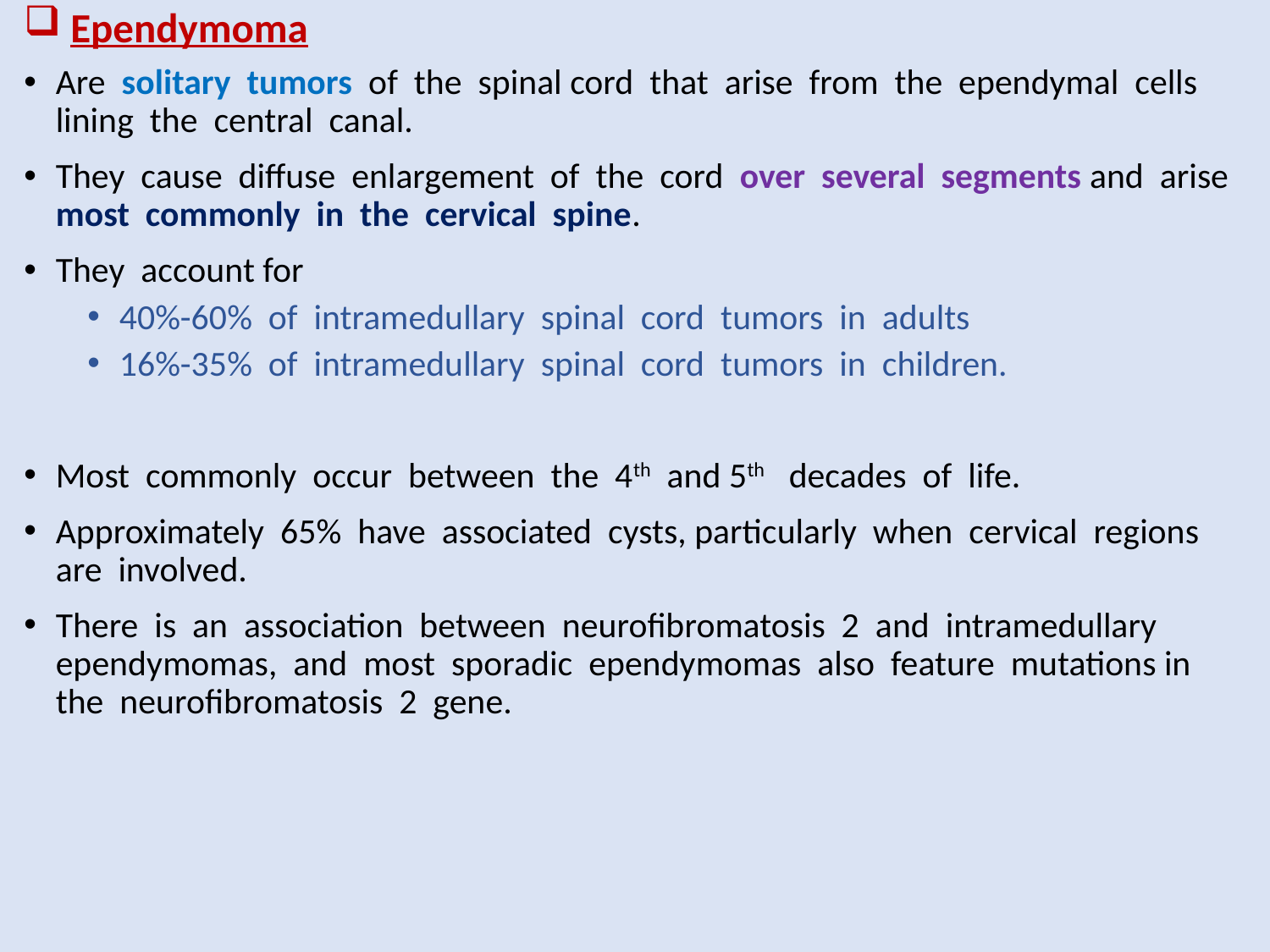

# Ependymoma
Are  solitary  tumors  of  the  spinal cord  that  arise  from  the  ependymal  cells  lining  the  central  canal.
They  cause  diffuse  enlargement  of  the  cord  over  several  segments and  arise  most  commonly  in  the  cervical  spine.
They  account for
40%-60%  of  intramedullary  spinal  cord  tumors  in  adults
16%-35%  of  intramedullary  spinal  cord  tumors  in  children.

Most  commonly  occur  between  the  4th  and 5th   decades  of  life.
Approximately  65%  have  associated  cysts, particularly  when  cervical  regions  are  involved.
There  is  an  association  between  neurofibromatosis  2  and  intramedullary  ependymomas,  and  most  sporadic  ependymomas  also  feature  mutations in  the  neurofibromatosis  2  gene.